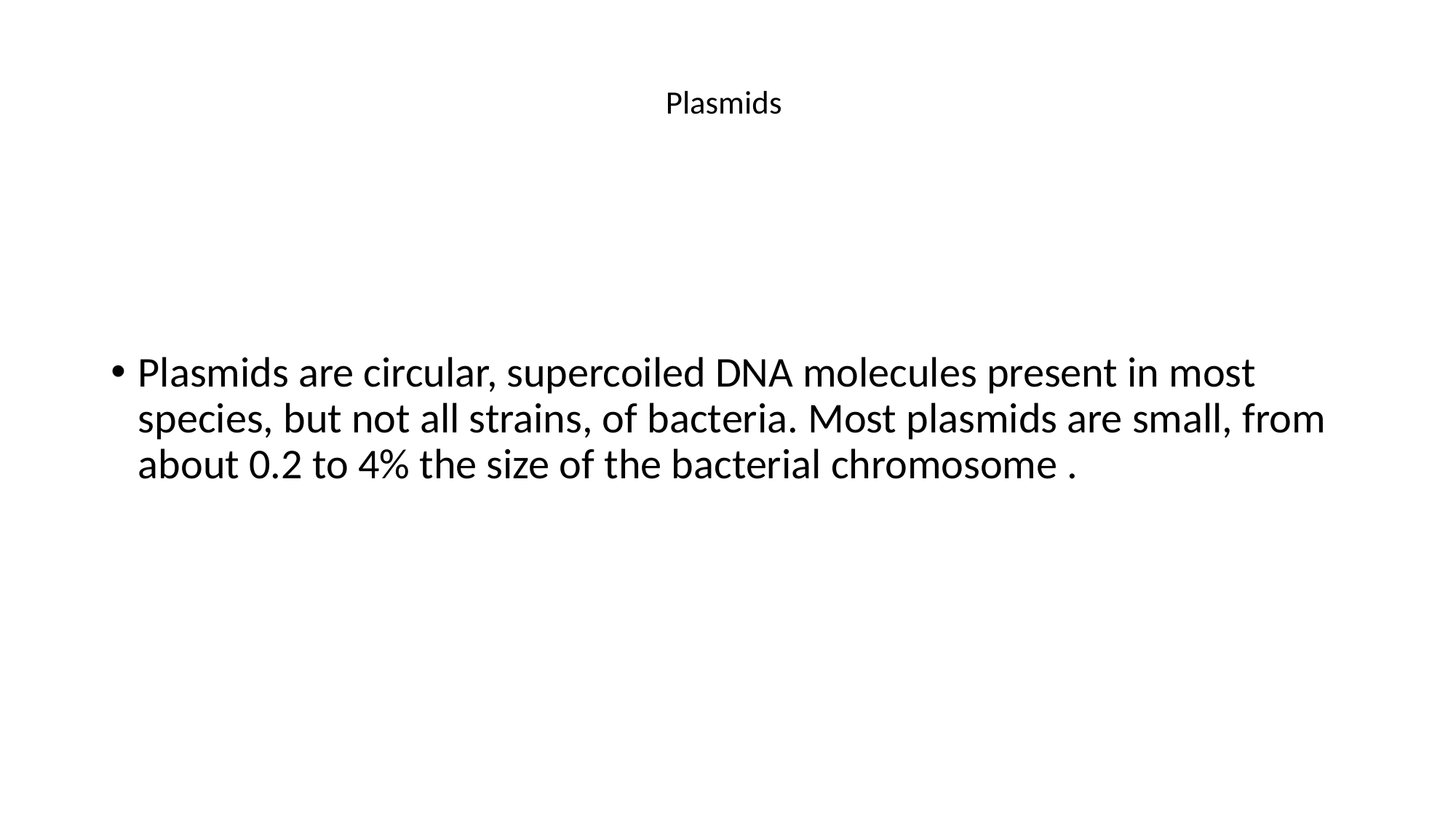

# Plasmids

Plasmids are circular, supercoiled DNA molecules present in most species, but not all strains, of bacteria. Most plasmids are small, from about 0.2 to 4% the size of the bacterial chromosome .